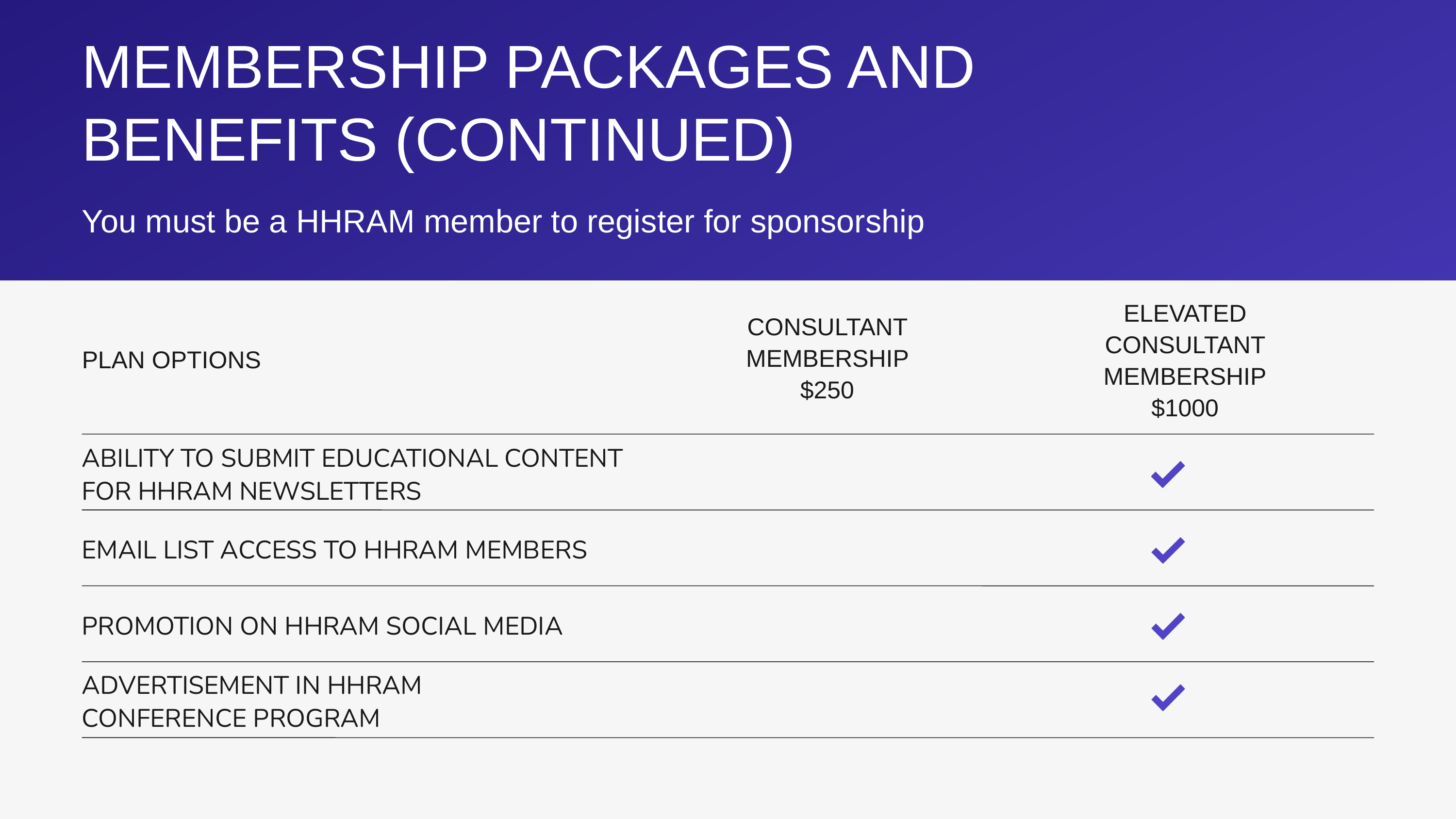

MEMBERSHIP PACKAGES AND BENEFITS (CONTINUED)
You must be a HHRAM member to register for sponsorship

ELEVATED CONSULTANT MEMBERSHIP
$1000
CONSULTANT MEMBERSHIP $250
PLAN OPTIONS

ABILITY TO SUBMIT EDUCATIONAL CONTENT FOR HHRAM NEWSLETTERS

EMAIL LIST ACCESS TO HHRAM MEMBERS

PROMOTION ON HHRAM SOCIAL MEDIA

ADVERTISEMENT IN HHRAM CONFERENCE PROGRAM